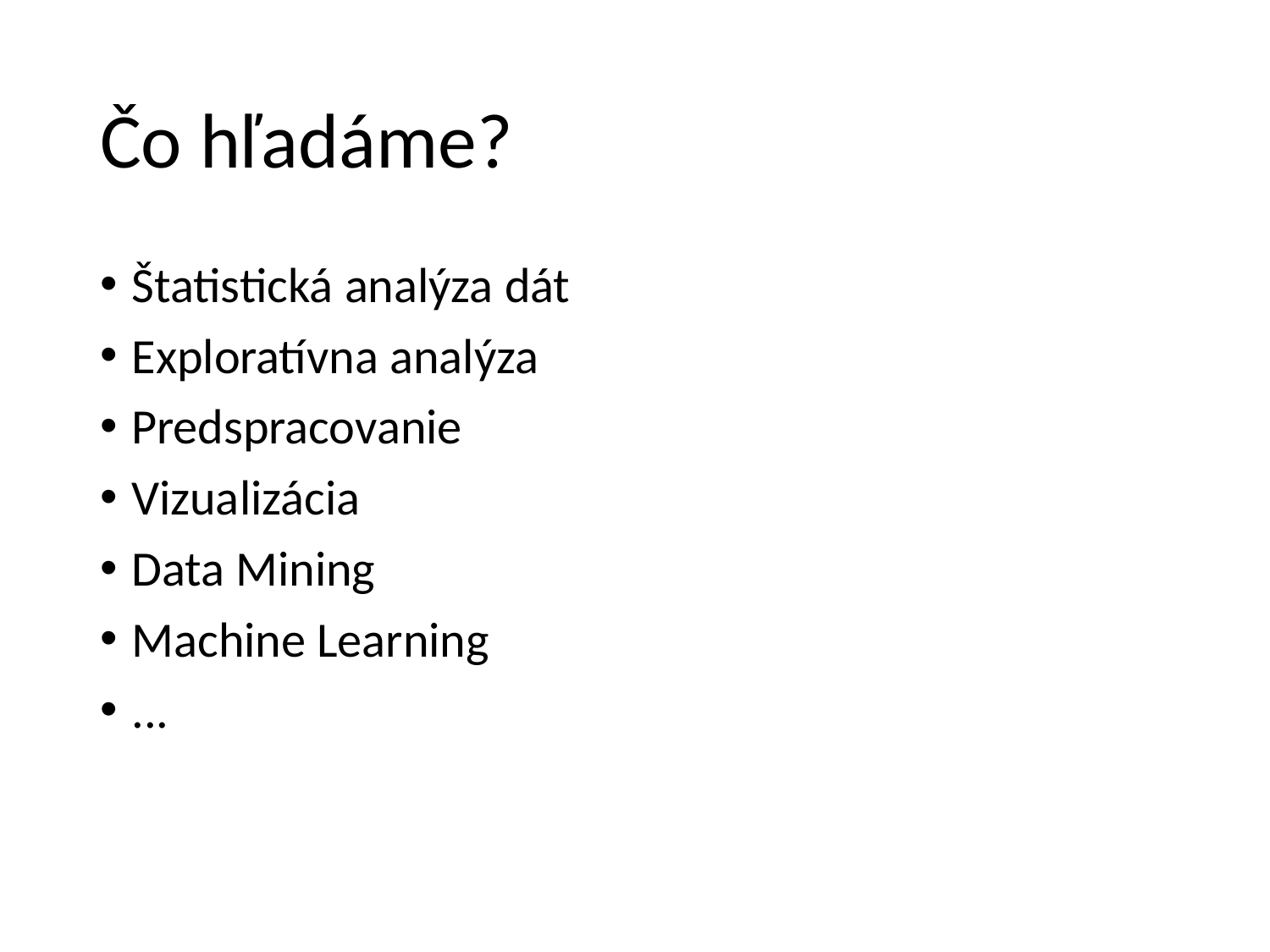

# Čo hľadáme?
Štatistická analýza dát
Exploratívna analýza
Predspracovanie
Vizualizácia
Data Mining
Machine Learning
...